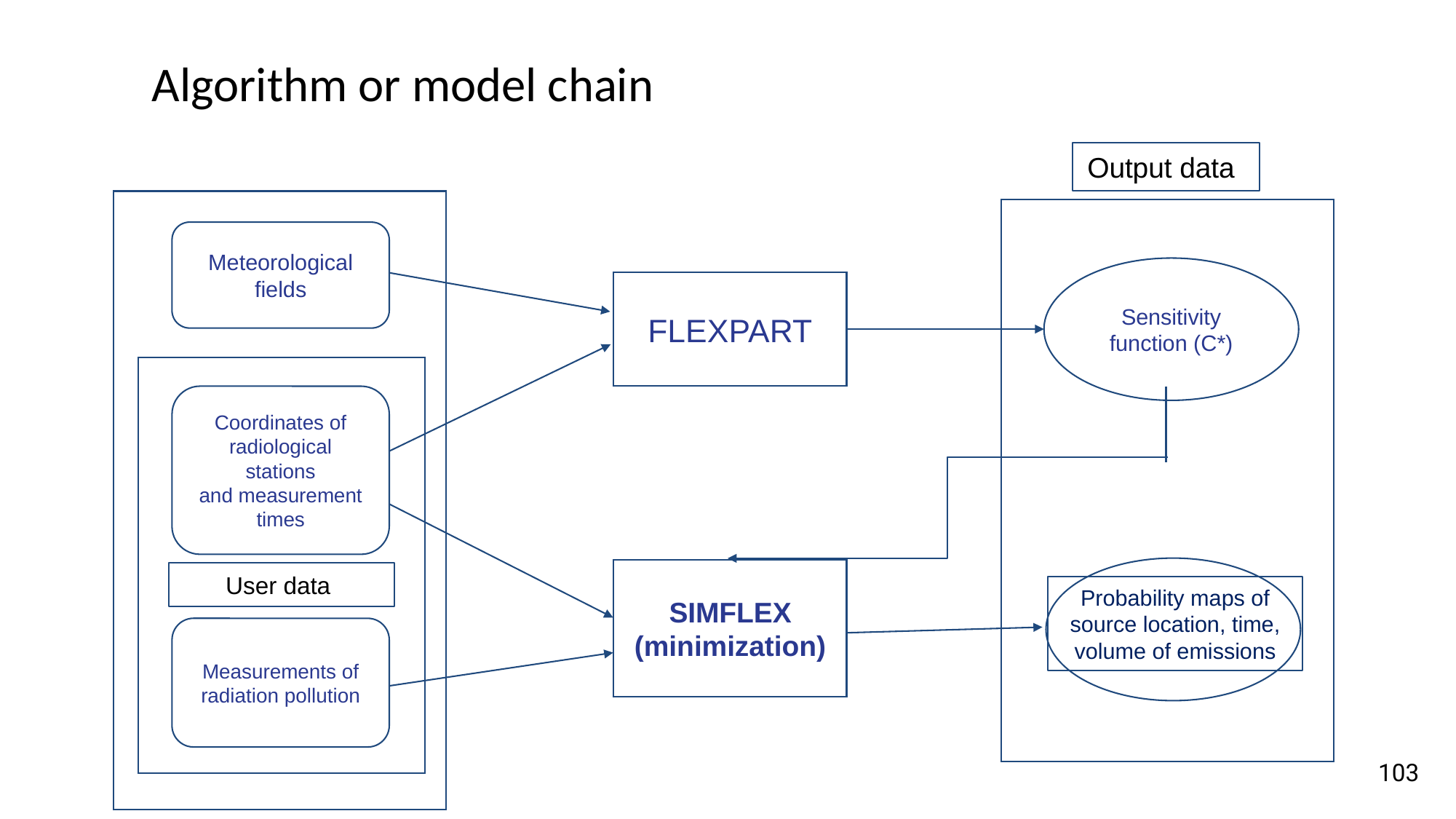

Algorithm or model chain
Input data
Output data

Meteorological fields
Sensitivity function (С*)
FLEXPART

Coordinates of radiological stations
and measurement times

Probability maps of source location, time, volume of emissions
SIMFLEX (minimization)
User data
Measurements of radiation pollution
103